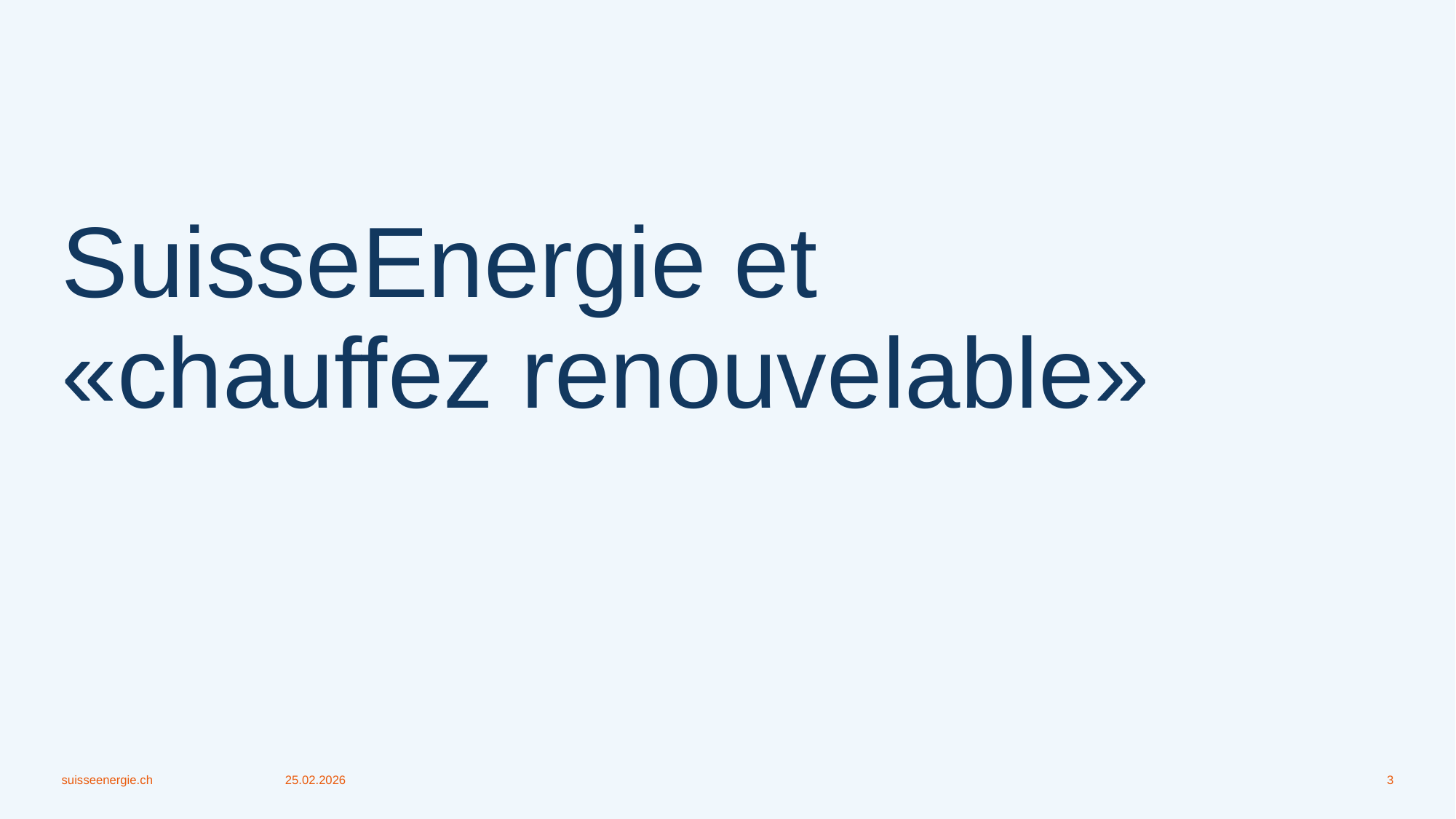

# SuisseEnergie et «chauffez renouvelable»
suisseenergie.ch
25.02.2026
3